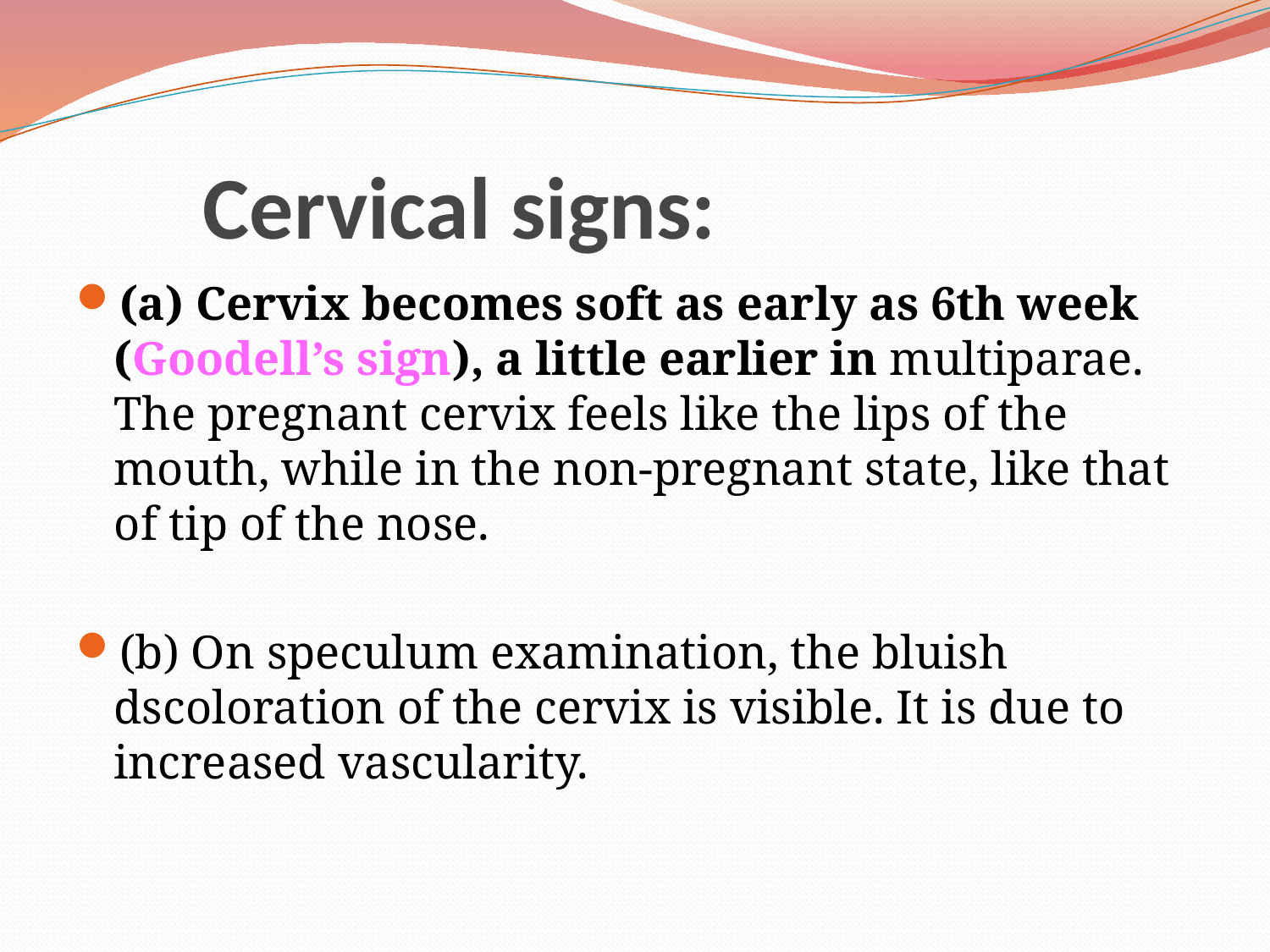

# Cervical signs:
(a) Cervix becomes soft as early as 6th week (Goodell’s sign), a little earlier in multiparae. The pregnant cervix feels like the lips of the mouth, while in the non-pregnant state, like that of tip of the nose.

(b) On speculum examination, the bluish  dscoloration of the cervix is visible. It is due to increased vascularity.